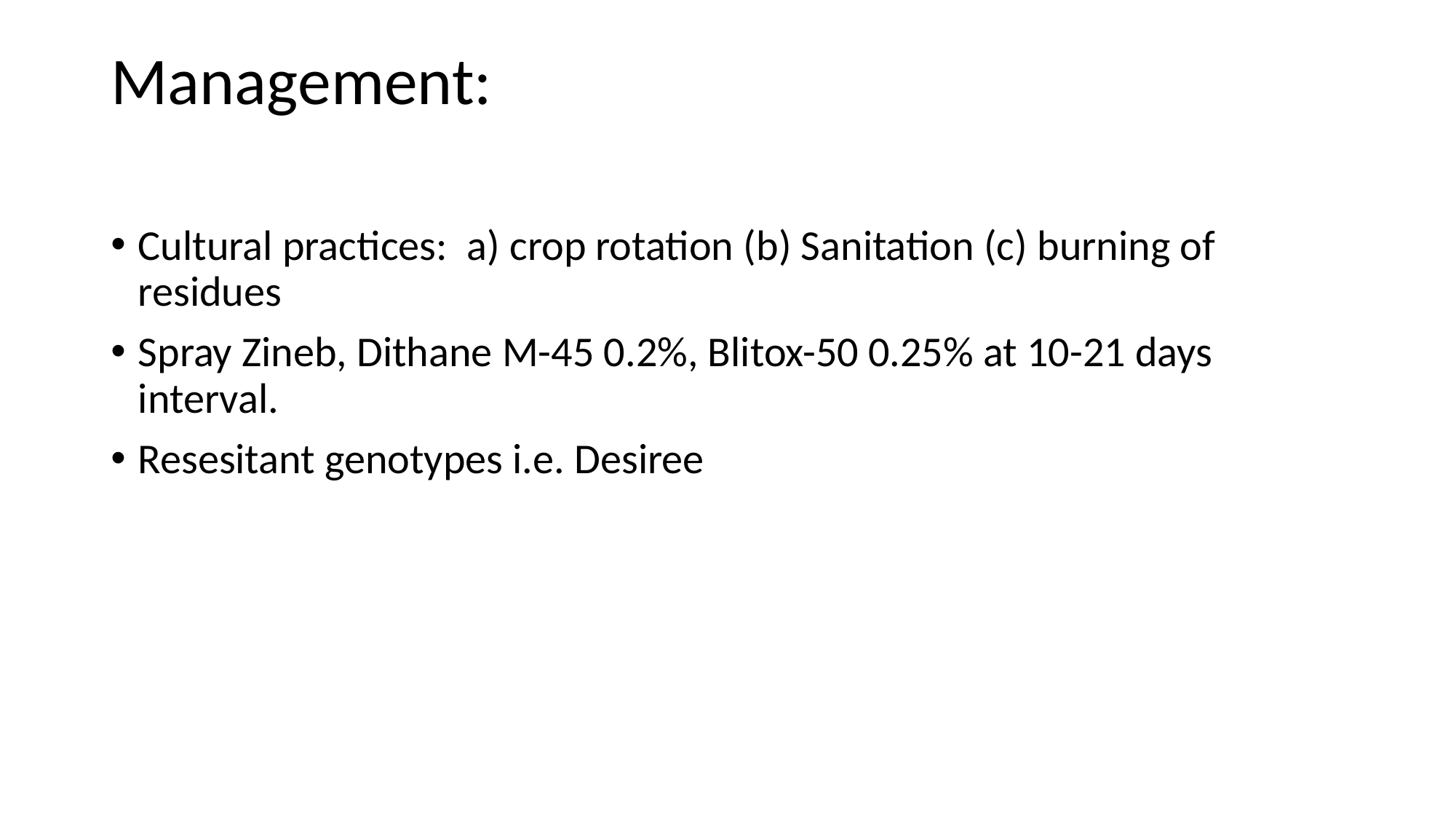

# Management:
Cultural practices:  a) crop rotation (b) Sanitation (c) burning of residues
Spray Zineb, Dithane M-45 0.2%, Blitox-50 0.25% at 10-21 days interval.
Resesitant genotypes i.e. Desiree